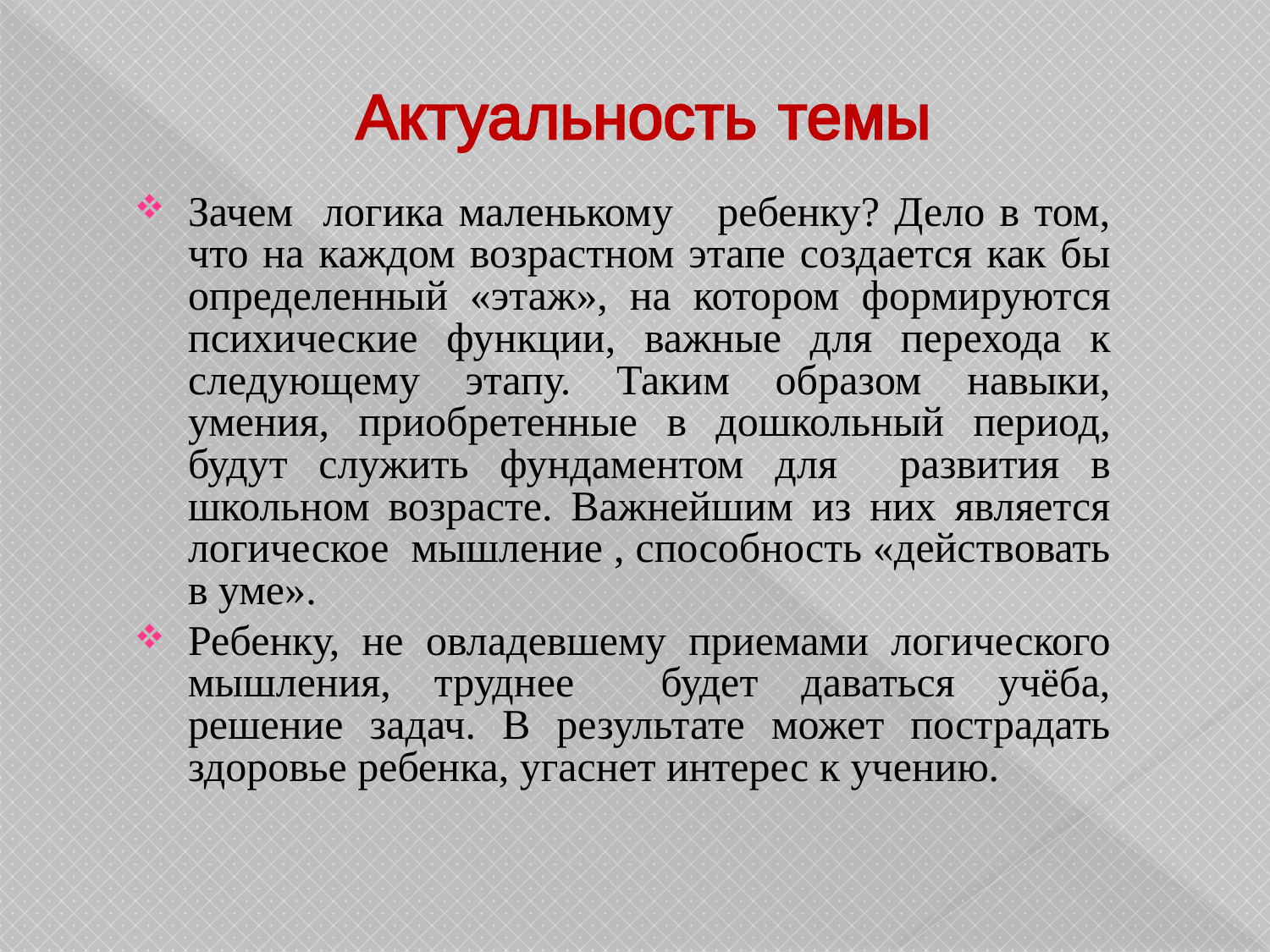

# Актуальность темы
Зачем  логика маленькому   ребенку? Дело в том, что на каждом возрастном этапе создается как бы определенный «этаж», на котором формируются психические функции, важные для перехода к следующему этапу. Таким образом навыки, умения, приобретенные в дошкольный период, будут служить фундаментом для  развития в школьном возрасте. Важнейшим из них является логическое  мышление , способность «действовать в уме».
Ребенку, не овладевшему приемами логического мышления, труднее  будет даваться учёба, решение задач. В результате может пострадать здоровье ребенка, угаснет интерес к учению.